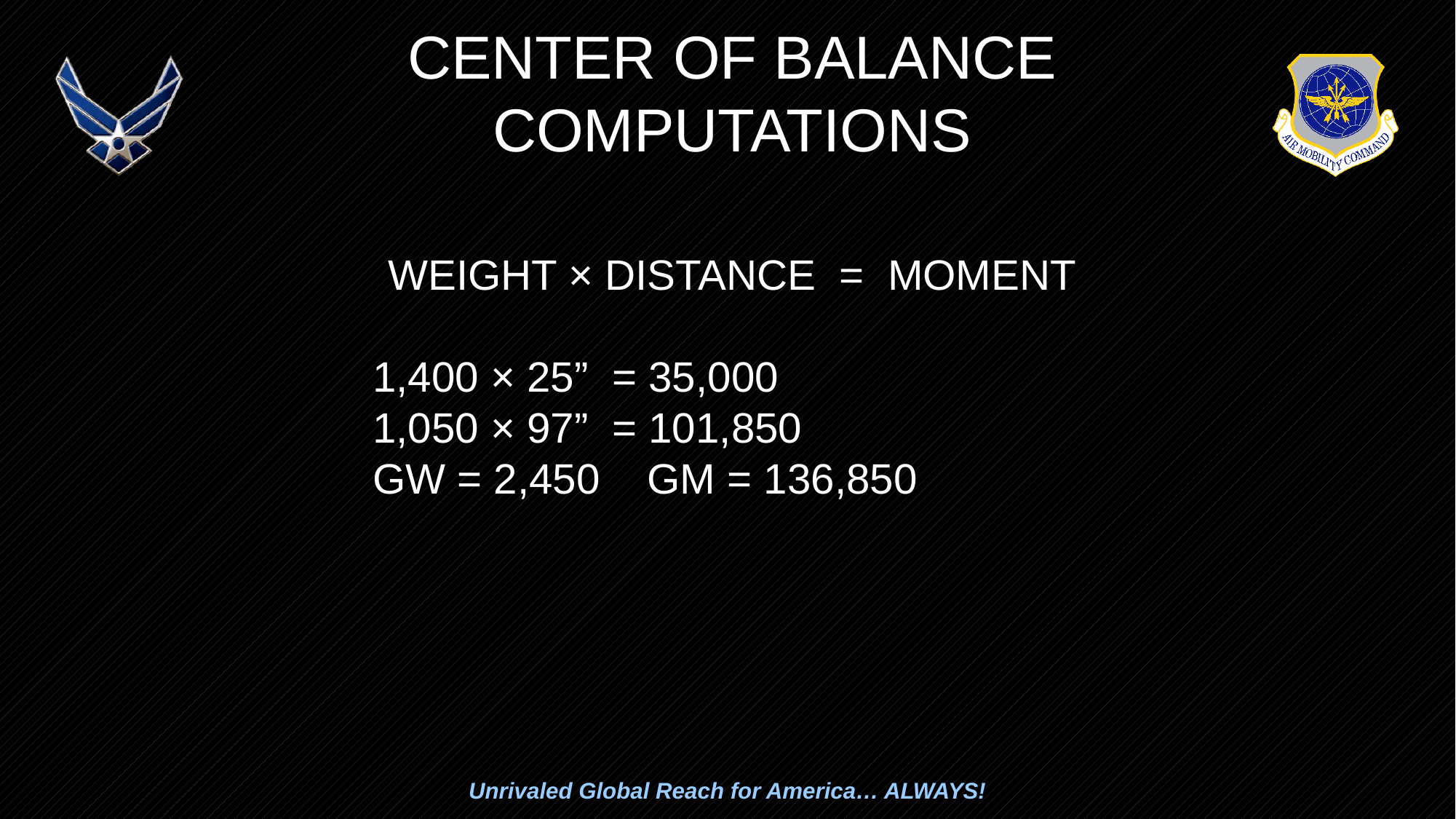

CENTER OF BALANCE COMPUTATIONS
WEIGHT × DISTANCE  =  MOMENT

	 1,400 × 25”  = 35,000
	 1,050 × 97”  = 101,850
	 GW = 2,450    GM = 136,850